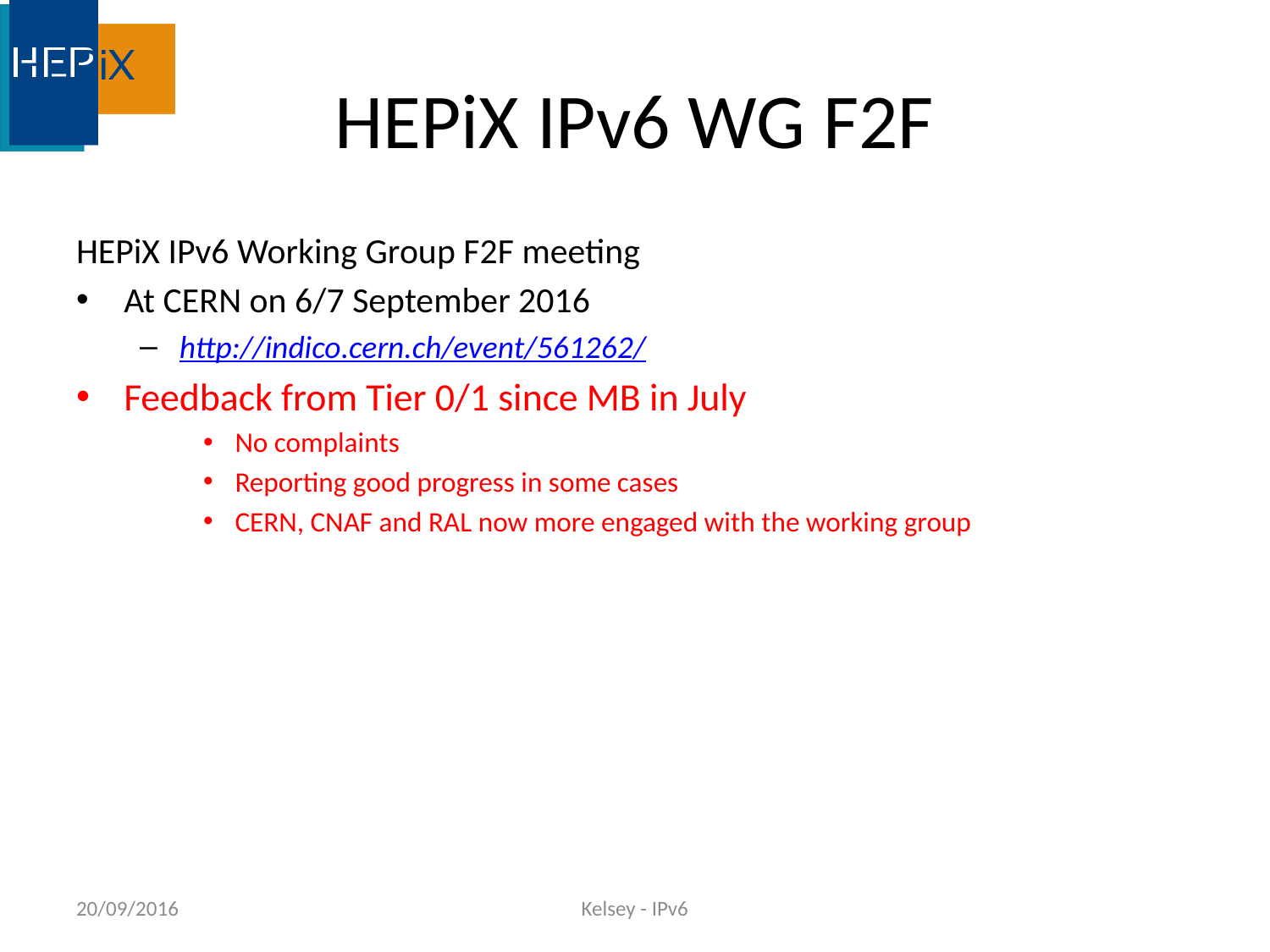

# HEPiX IPv6 WG F2F
HEPiX IPv6 Working Group F2F meeting
At CERN on 6/7 September 2016
http://indico.cern.ch/event/561262/
Feedback from Tier 0/1 since MB in July
No complaints
Reporting good progress in some cases
CERN, CNAF and RAL now more engaged with the working group
20/09/2016
Kelsey - IPv6